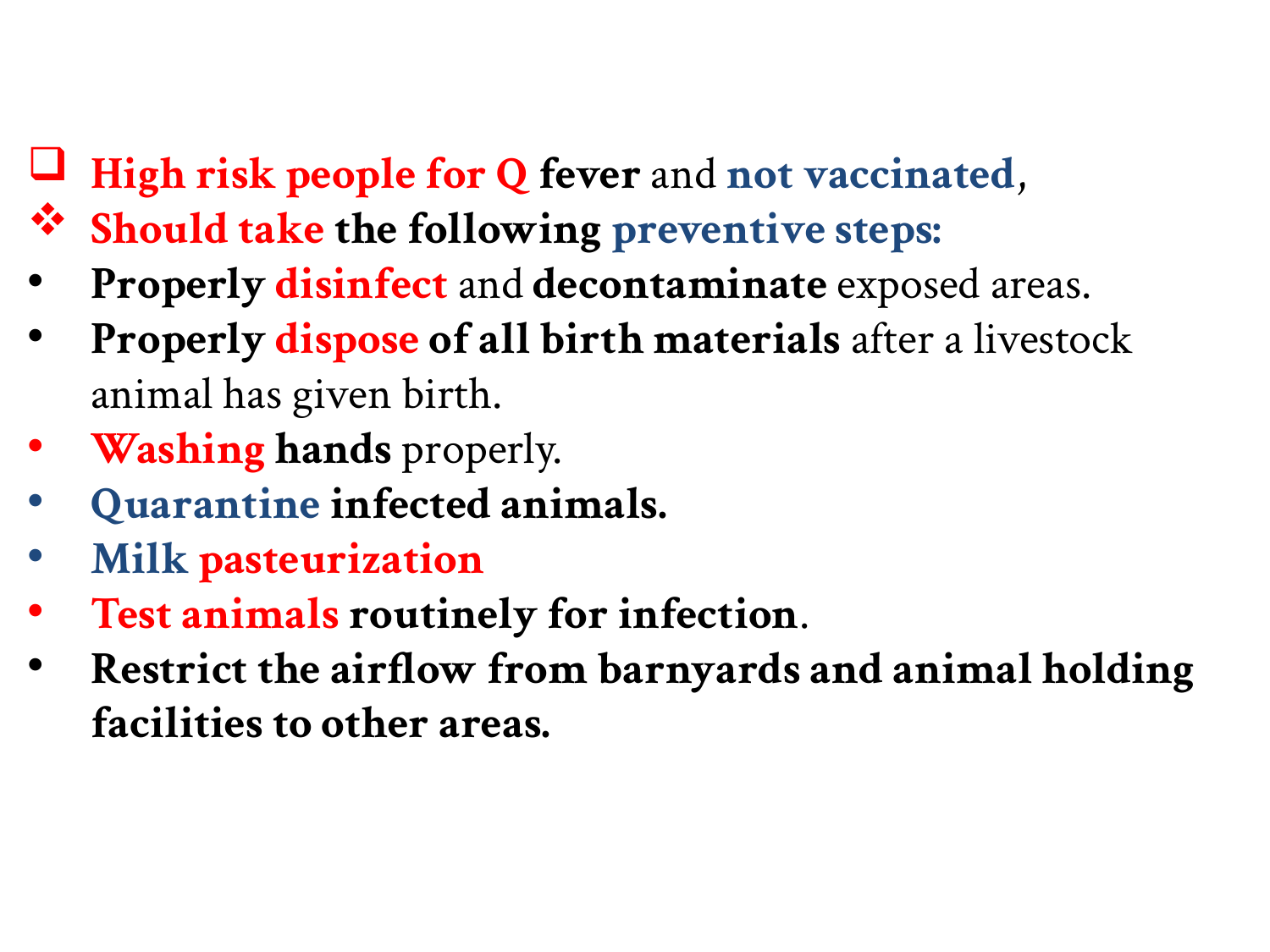

High risk people for Q fever and not vaccinated,
Should take the following preventive steps:
Properly disinfect and decontaminate exposed areas.
Properly dispose of all birth materials after a livestock animal has given birth.
Washing hands properly.
Quarantine infected animals.
Milk pasteurization
Test animals routinely for infection.
Restrict the airflow from barnyards and animal holding facilities to other areas.